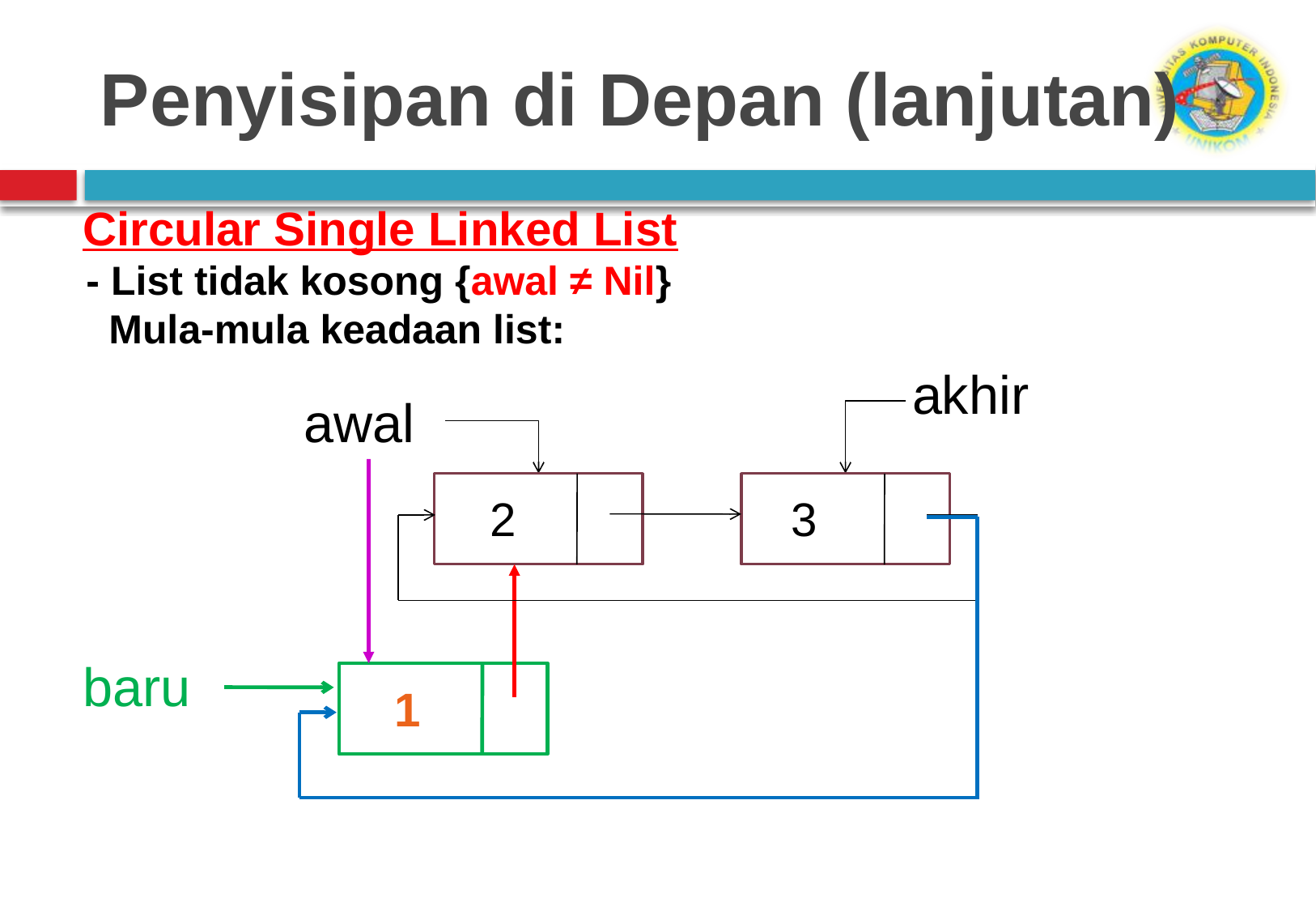

# Penyisipan di Depan (lanjutan)
Circular Single Linked List
- List tidak kosong {awal ≠ Nil}
Mula-mula keadaan list:
akhir
awal

3
2
baru

1